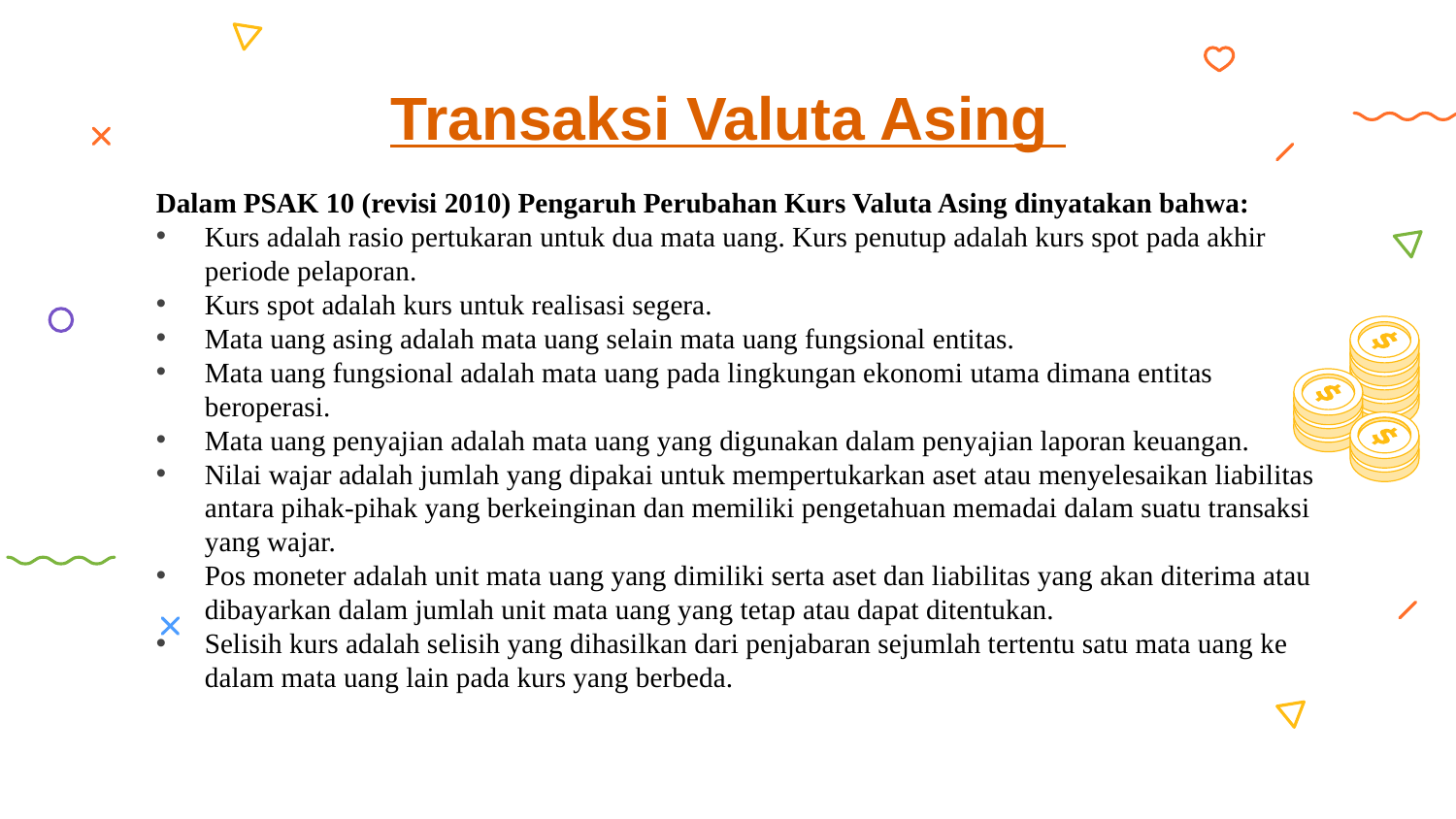

# Transaksi Valuta Asing
Dalam PSAK 10 (revisi 2010) Pengaruh Perubahan Kurs Valuta Asing dinyatakan bahwa:
Kurs adalah rasio pertukaran untuk dua mata uang. Kurs penutup adalah kurs spot pada akhir periode pelaporan.
Kurs spot adalah kurs untuk realisasi segera.
Mata uang asing adalah mata uang selain mata uang fungsional entitas.
Mata uang fungsional adalah mata uang pada lingkungan ekonomi utama dimana entitas beroperasi.
Mata uang penyajian adalah mata uang yang digunakan dalam penyajian laporan keuangan.
Nilai wajar adalah jumlah yang dipakai untuk mempertukarkan aset atau menyelesaikan liabilitas antara pihak-pihak yang berkeinginan dan memiliki pengetahuan memadai dalam suatu transaksi yang wajar.
Pos moneter adalah unit mata uang yang dimiliki serta aset dan liabilitas yang akan diterima atau dibayarkan dalam jumlah unit mata uang yang tetap atau dapat ditentukan.
Selisih kurs adalah selisih yang dihasilkan dari penjabaran sejumlah tertentu satu mata uang ke dalam mata uang lain pada kurs yang berbeda.